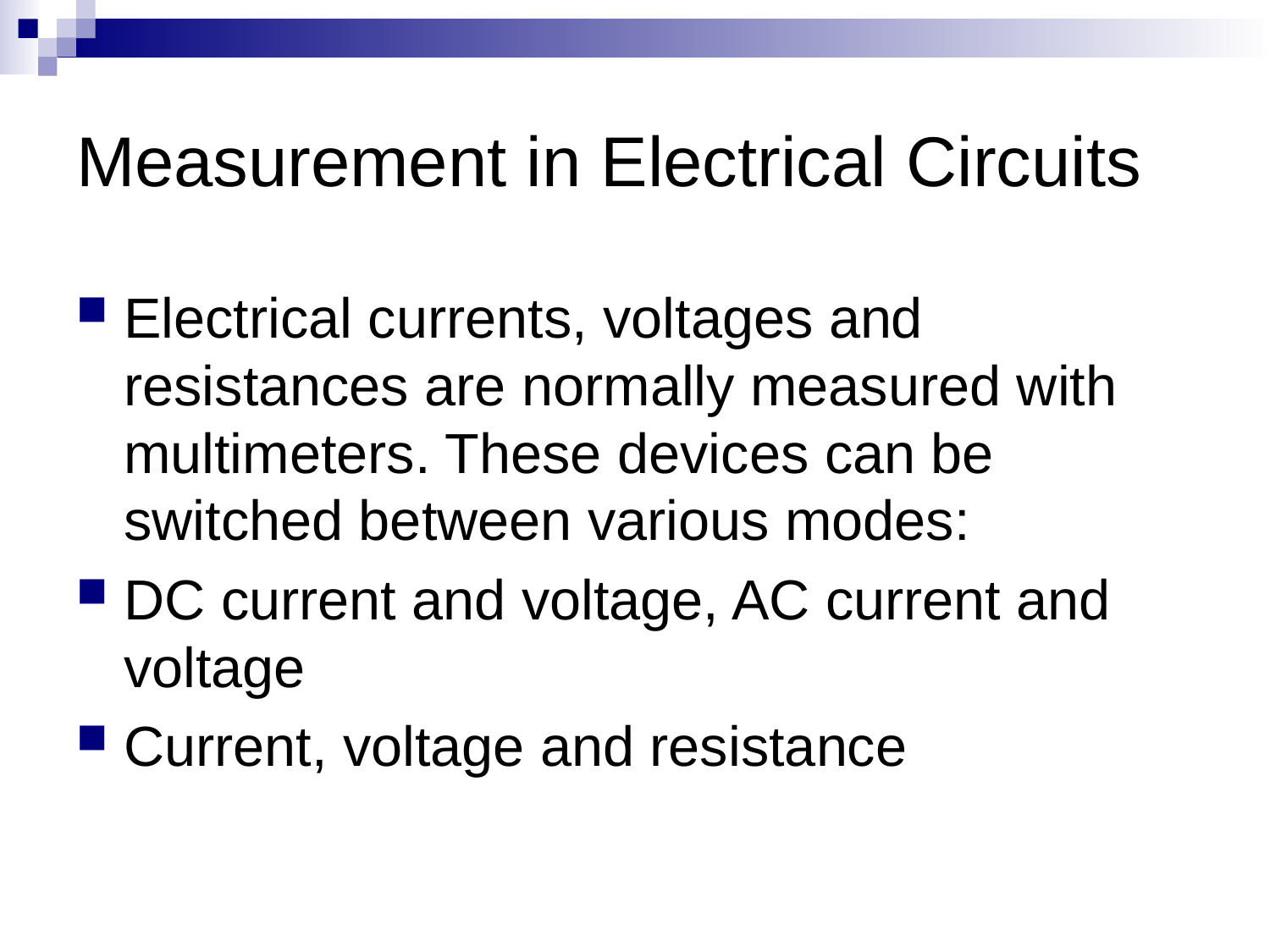

# Measurement in Electrical Circuits
Electrical currents, voltages and resistances are normally measured with multimeters. These devices can be switched between various modes:
DC current and voltage, AC current and voltage
Current, voltage and resistance